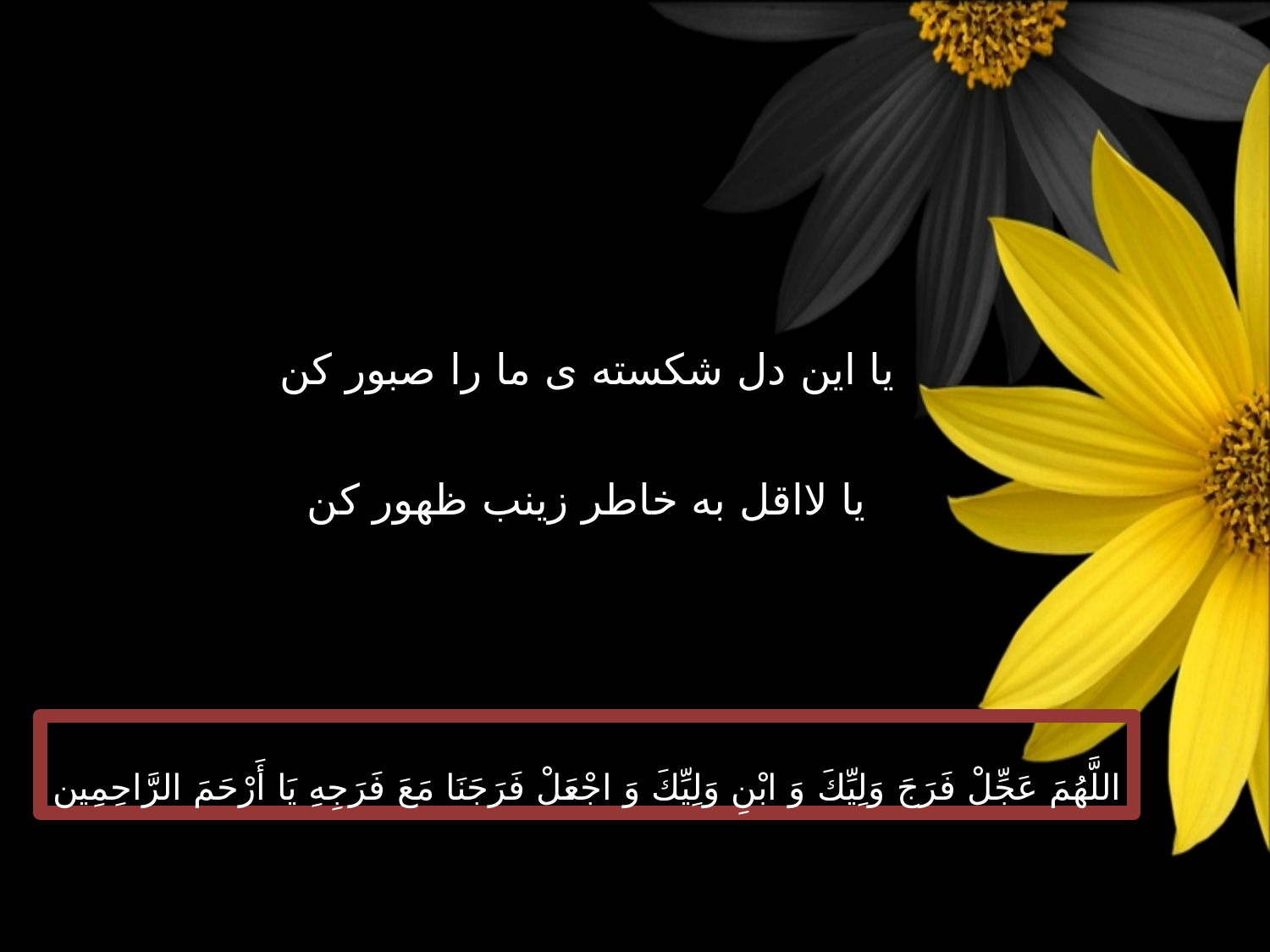

یا این دل شکسته ی ما را صبور کن
یا لااقل به خاطر زینب ظهور کن
اللَّهُمَ‏ عَجِّلْ‏ فَرَجَ وَلِيِّكَ وَ ابْنِ وَلِيِّكَ وَ اجْعَلْ فَرَجَنَا مَعَ فَرَجِهِ يَا أَرْحَمَ الرَّاحِمِين